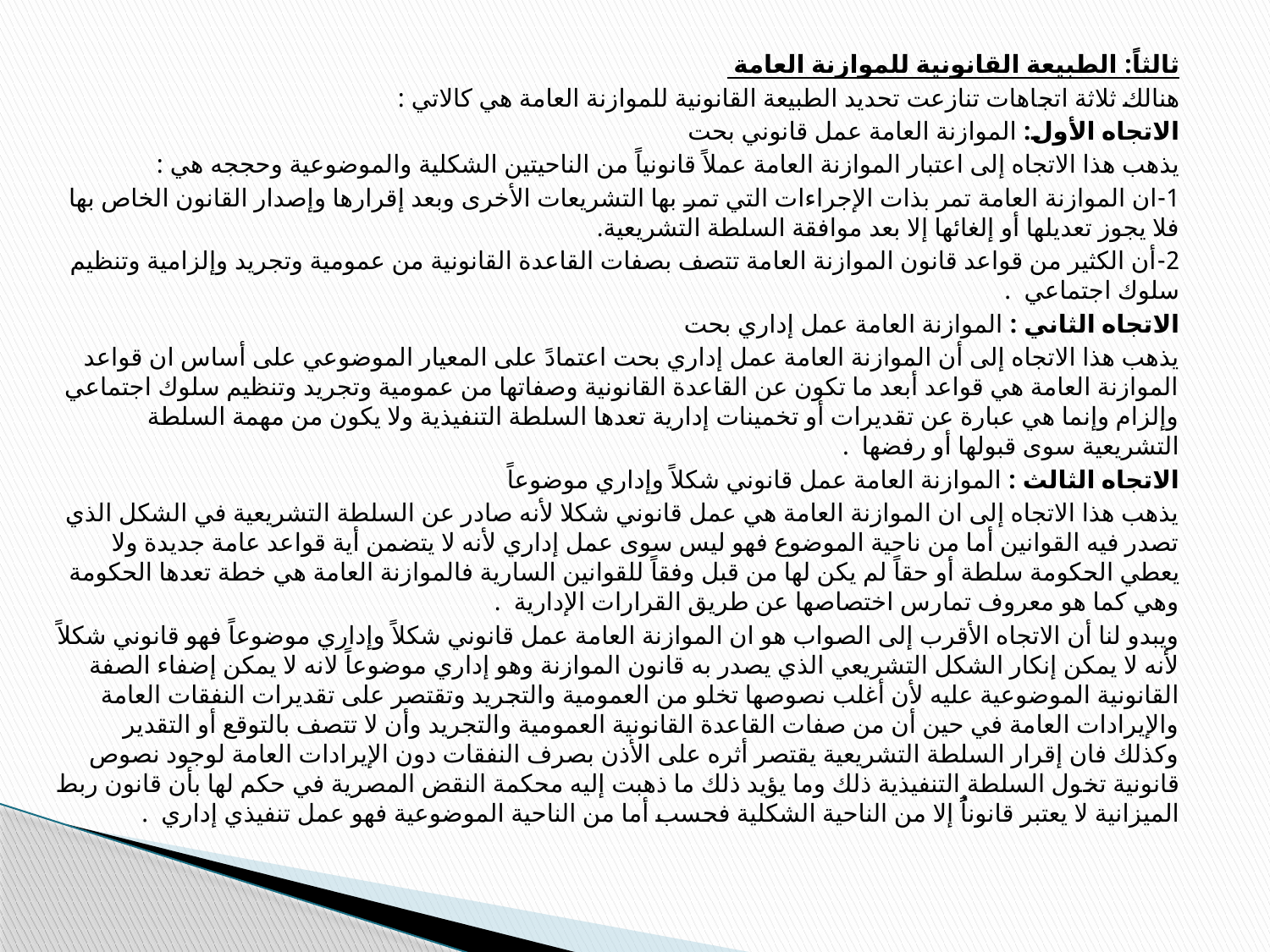

ثالثاً: الطبيعة القانونية للموازنة العامة
هنالك ثلاثة اتجاهات تنازعت تحديد الطبيعة القانونية للموازنة العامة هي كالاتي :
الاتجاه الأول: الموازنة العامة عمل قانوني بحت
يذهب هذا الاتجاه إلى اعتبار الموازنة العامة عملاً قانونياً من الناحيتين الشكلية والموضوعية وحججه هي :
1-ان الموازنة العامة تمر بذات الإجراءات التي تمر بها التشريعات الأخرى وبعد إقرارها وإصدار القانون الخاص بها فلا يجوز تعديلها أو إلغائها إلا بعد موافقة السلطة التشريعية.
2-أن الكثير من قواعد قانون الموازنة العامة تتصف بصفات القاعدة القانونية من عمومية وتجريد وإلزامية وتنظيم سلوك اجتماعي  .
الاتجاه الثاني : الموازنة العامة عمل إداري بحت
يذهب هذا الاتجاه إلى أن الموازنة العامة عمل إداري بحت اعتمادً على المعيار الموضوعي على أساس ان قواعد الموازنة العامة هي قواعد أبعد ما تكون عن القاعدة القانونية وصفاتها من عمومية وتجريد وتنظيم سلوك اجتماعي وإلزام وإنما هي عبارة عن تقديرات أو تخمينات إدارية تعدها السلطة التنفيذية ولا يكون من مهمة السلطة التشريعية سوى قبولها أو رفضها  .
الاتجاه الثالث : الموازنة العامة عمل قانوني شكلاً وإداري موضوعاً
يذهب هذا الاتجاه إلى ان الموازنة العامة هي عمل قانوني شكلا لأنه صادر عن السلطة التشريعية في الشكل الذي تصدر فيه القوانين أما من ناحية الموضوع فهو ليس سوى عمل إداري لأنه لا يتضمن أية قواعد عامة جديدة ولا يعطي الحكومة سلطة أو حقاً لم يكن لها من قبل وفقاً للقوانين السارية فالموازنة العامة هي خطة تعدها الحكومة وهي كما هو معروف تمارس اختصاصها عن طريق القرارات الإدارية  .
ويبدو لنا أن الاتجاه الأقرب إلى الصواب هو ان الموازنة العامة عمل قانوني شكلاً وإداري موضوعاً فهو قانوني شكلاً لأنه لا يمكن إنكار الشكل التشريعي الذي يصدر به قانون الموازنة وهو إداري موضوعاً لانه لا يمكن إضفاء الصفة القانونية الموضوعية عليه لأن أغلب نصوصها تخلو من العمومية والتجريد وتقتصر على تقديرات النفقات العامة والإيرادات العامة في حين أن من صفات القاعدة القانونية العمومية والتجريد وأن لا تتصف بالتوقع أو التقدير وكذلك فان إقرار السلطة التشريعية يقتصر أثره على الأذن بصرف النفقات دون الإيرادات العامة لوجود نصوص قانونية تخول السلطة التنفيذية ذلك وما يؤيد ذلك ما ذهبت إليه محكمة النقض المصرية في حكم لها بأن قانون ربط الميزانية لا يعتبر قانوناًُ إلا من الناحية الشكلية فحسب أما من الناحية الموضوعية فهو عمل تنفيذي إداري  .